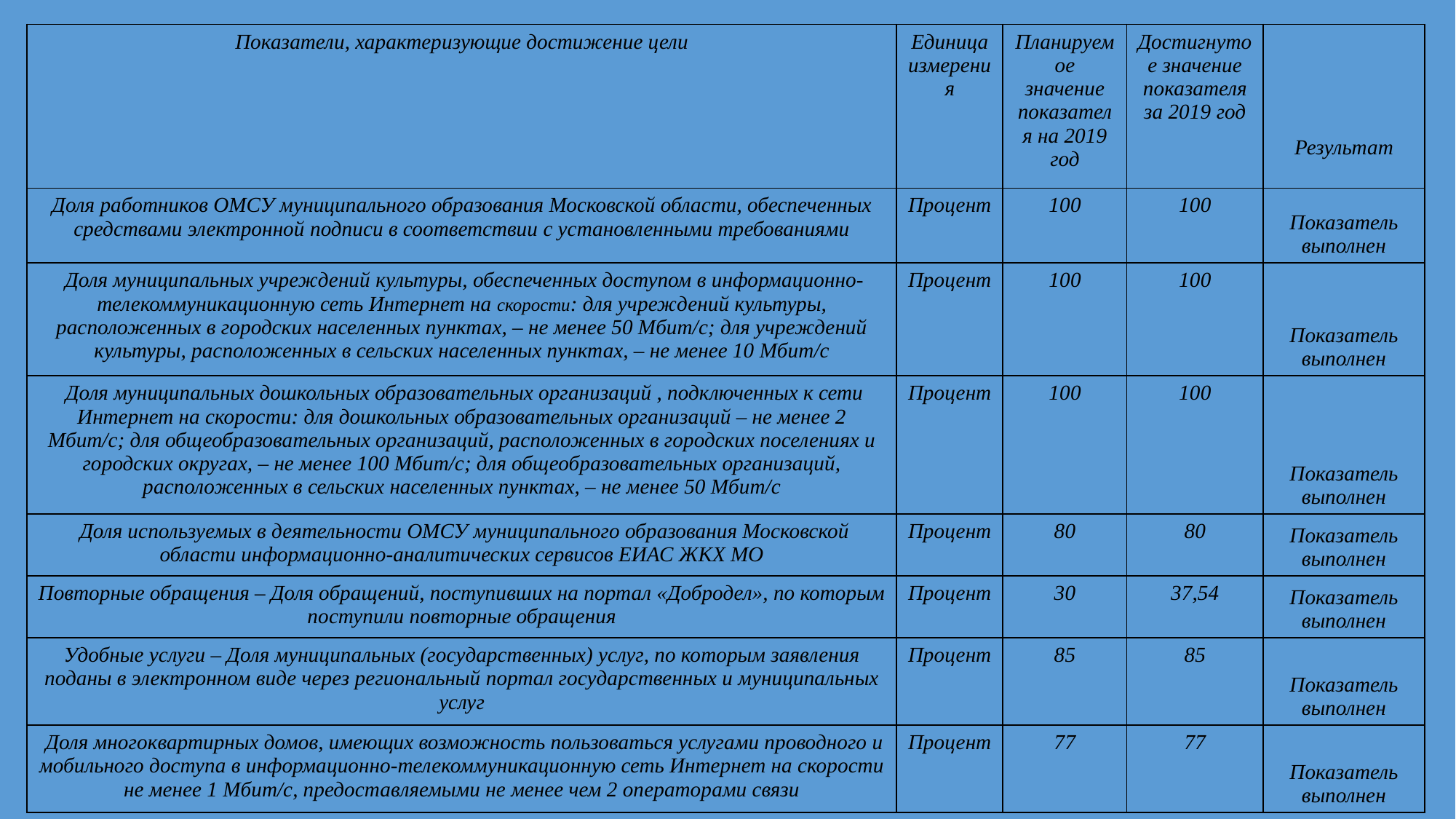

| Показатели, характеризующие достижение цели | Единица измерения | Планируемое значение показателя на 2019 год | Достигнутое значение показателя за 2019 год | Результат |
| --- | --- | --- | --- | --- |
| Доля работников ОМСУ муниципального образования Московской области, обеспеченных средствами электронной подписи в соответствии с установленными требованиями | Процент | 100 | 100 | Показатель выполнен |
| Доля муниципальных учреждений культуры, обеспеченных доступом в информационно-телекоммуникационную сеть Интернет на скорости: для учреждений культуры, расположенных в городских населенных пунктах, – не менее 50 Мбит/с; для учреждений культуры, расположенных в сельских населенных пунктах, – не менее 10 Мбит/с | Процент | 100 | 100 | Показатель выполнен |
| Доля муниципальных дошкольных образовательных организаций , подключенных к сети Интернет на скорости: для дошкольных образовательных организаций – не менее 2 Мбит/с; для общеобразовательных организаций, расположенных в городских поселениях и городских округах, – не менее 100 Мбит/с; для общеобразовательных организаций, расположенных в сельских населенных пунктах, – не менее 50 Мбит/с | Процент | 100 | 100 | Показатель выполнен |
| Доля используемых в деятельности ОМСУ муниципального образования Московской области информационно-аналитических сервисов ЕИАС ЖКХ МО | Процент | 80 | 80 | Показатель выполнен |
| Повторные обращения – Доля обращений, поступивших на портал «Добродел», по которым поступили повторные обращения | Процент | 30 | 37,54 | Показатель выполнен |
| Удобные услуги – Доля муниципальных (государственных) услуг, по которым заявления поданы в электронном виде через региональный портал государственных и муниципальных услуг | Процент | 85 | 85 | Показатель выполнен |
| Доля многоквартирных домов, имеющих возможность пользоваться услугами проводного и мобильного доступа в информационно-телекоммуникационную сеть Интернет на скорости не менее 1 Мбит/с, предоставляемыми не менее чем 2 операторами связи | Процент | 77 | 77 | Показатель выполнен |